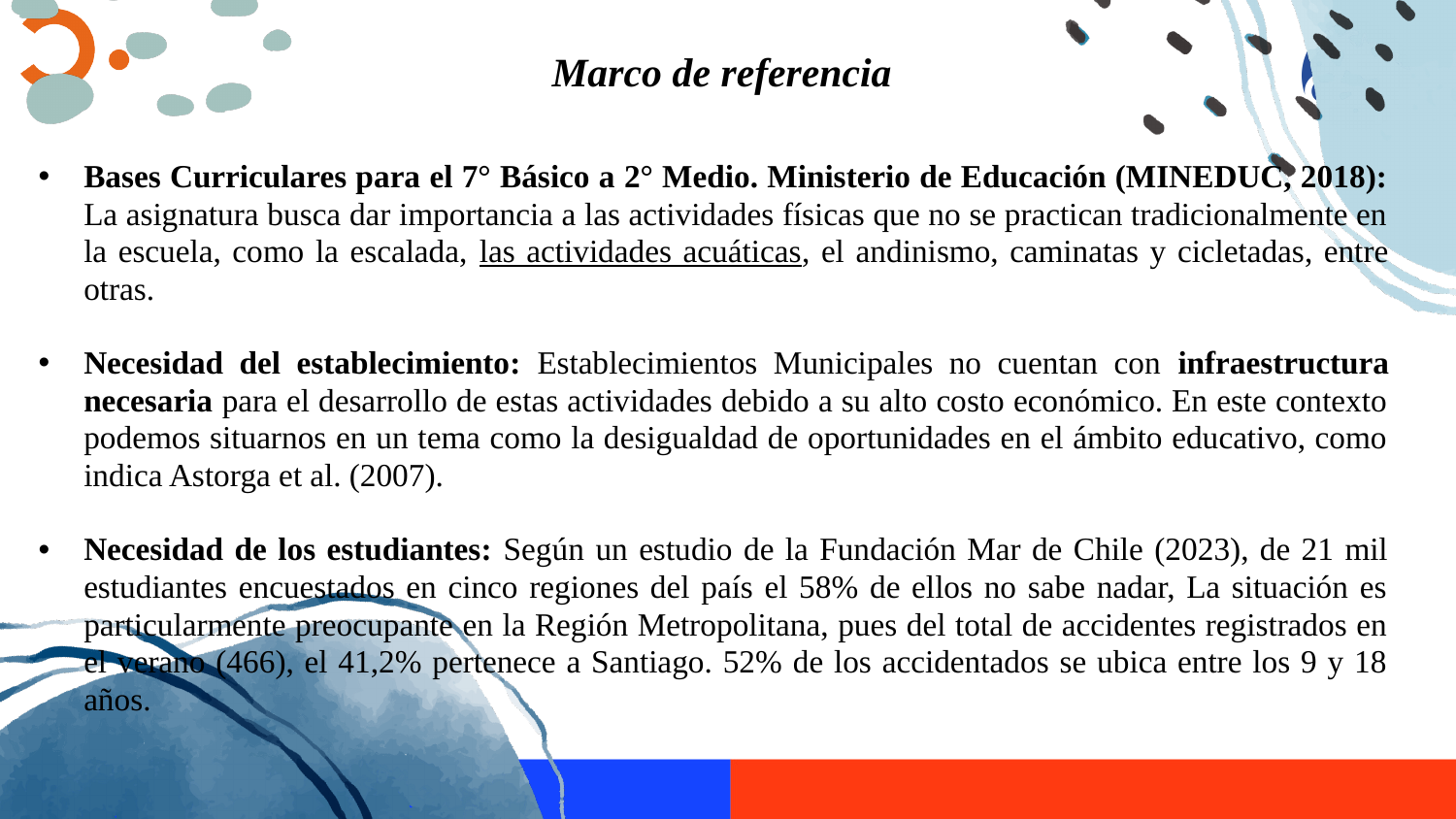

# Marco de referencia
Bases Curriculares para el 7° Básico a 2° Medio. Ministerio de Educación (MINEDUC, 2018): La asignatura busca dar importancia a las actividades físicas que no se practican tradicionalmente en la escuela, como la escalada, las actividades acuáticas, el andinismo, caminatas y cicletadas, entre otras.
Necesidad del establecimiento: Establecimientos Municipales no cuentan con infraestructura necesaria para el desarrollo de estas actividades debido a su alto costo económico. En este contexto podemos situarnos en un tema como la desigualdad de oportunidades en el ámbito educativo, como indica Astorga et al. (2007).
Necesidad de los estudiantes: Según un estudio de la Fundación Mar de Chile (2023), de 21 mil estudiantes encuestados en cinco regiones del país el 58% de ellos no sabe nadar, La situación es particularmente preocupante en la Región Metropolitana, pues del total de accidentes registrados en el verano (466), el 41,2% pertenece a Santiago. 52% de los accidentados se ubica entre los 9 y 18 años.